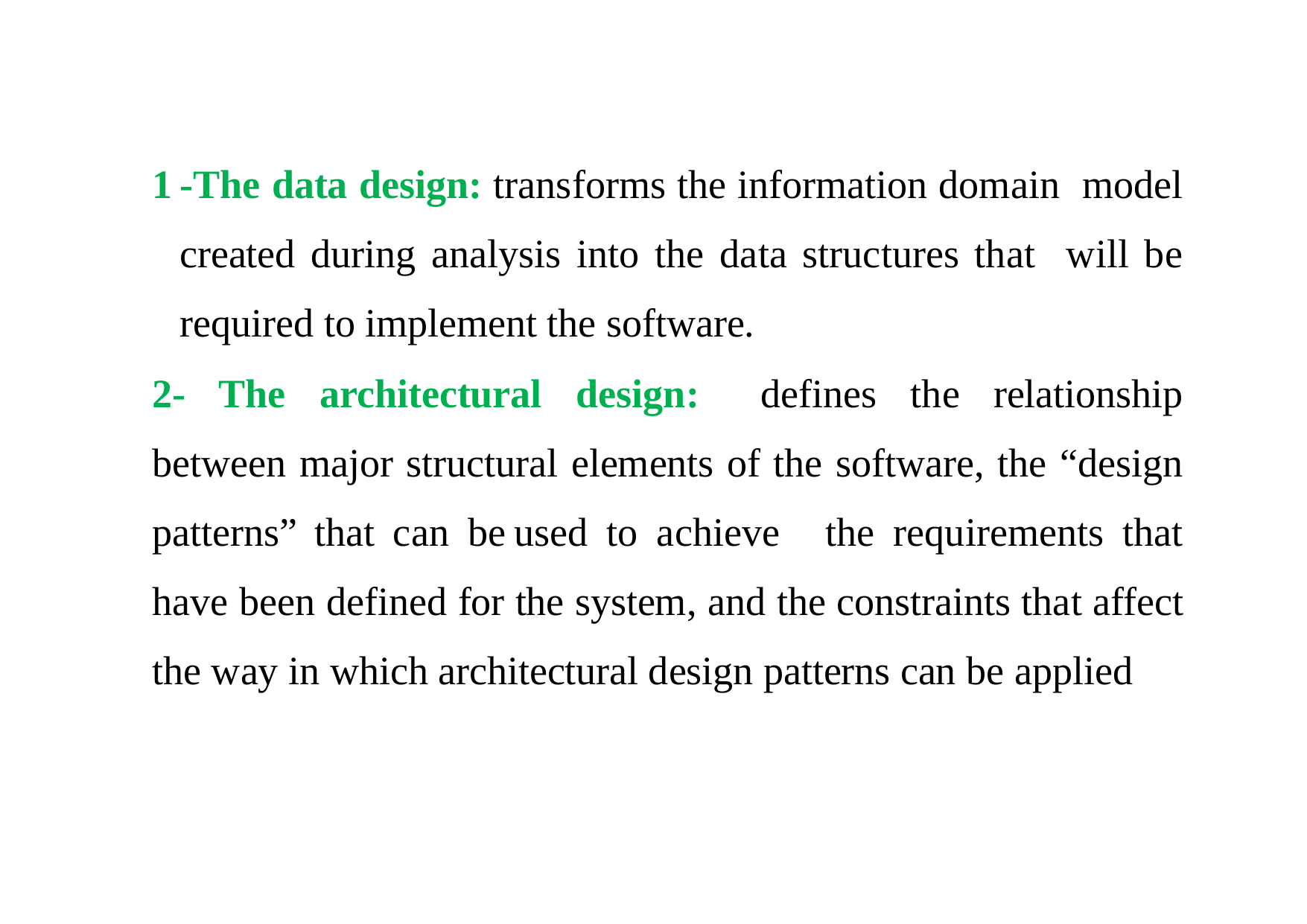

-The data design: transforms the information domain  model created during analysis into the data structures that  will be required to implement the software.
2- The architectural design:	defines the relationship between major structural elements of the software, the “design patterns”	that can be	used to achieve	  the requirements that have been defined for the system, and the constraints that affect the way in which architectural design patterns can be applied